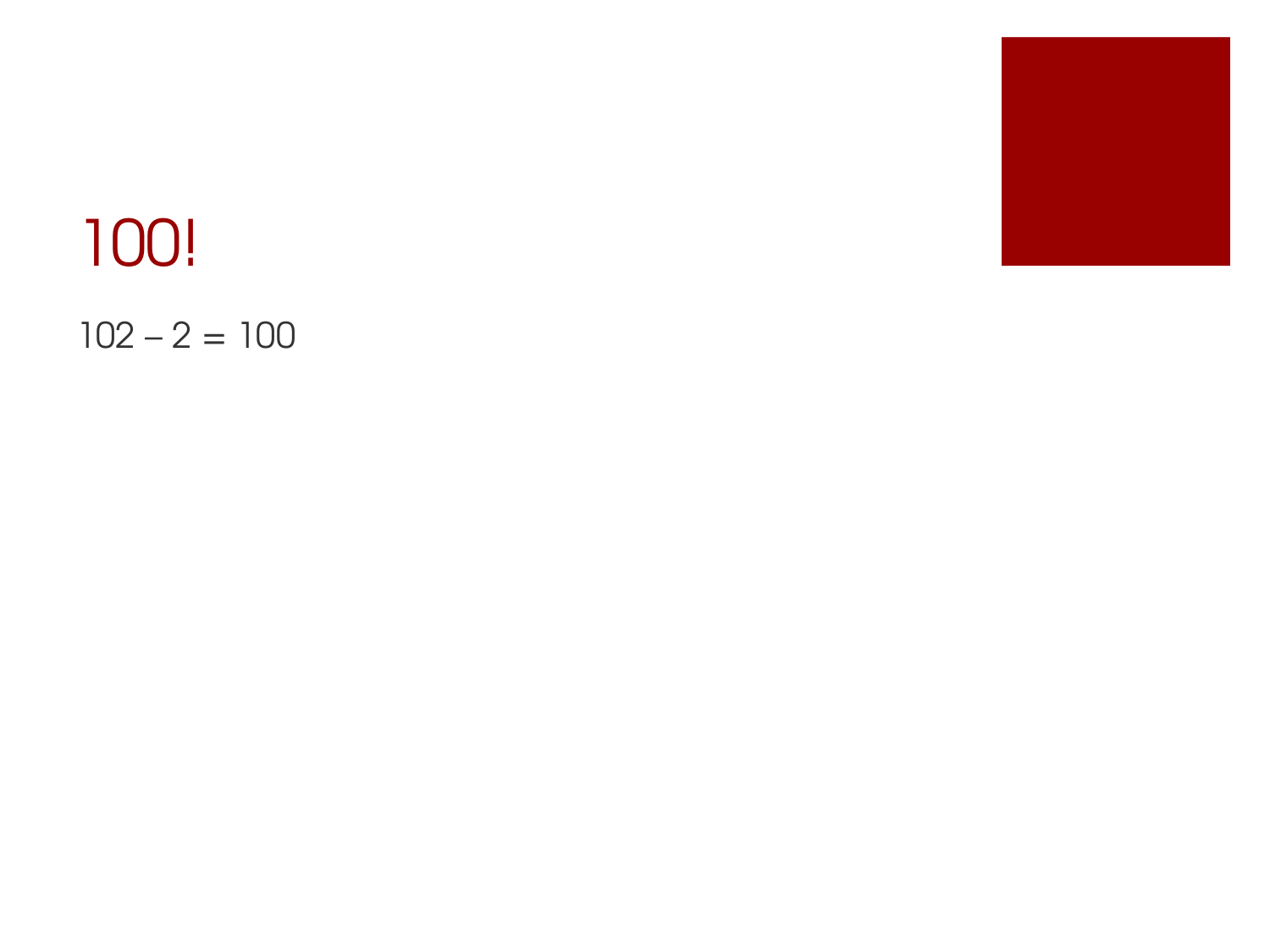

# 100!
102 – 2 = 100